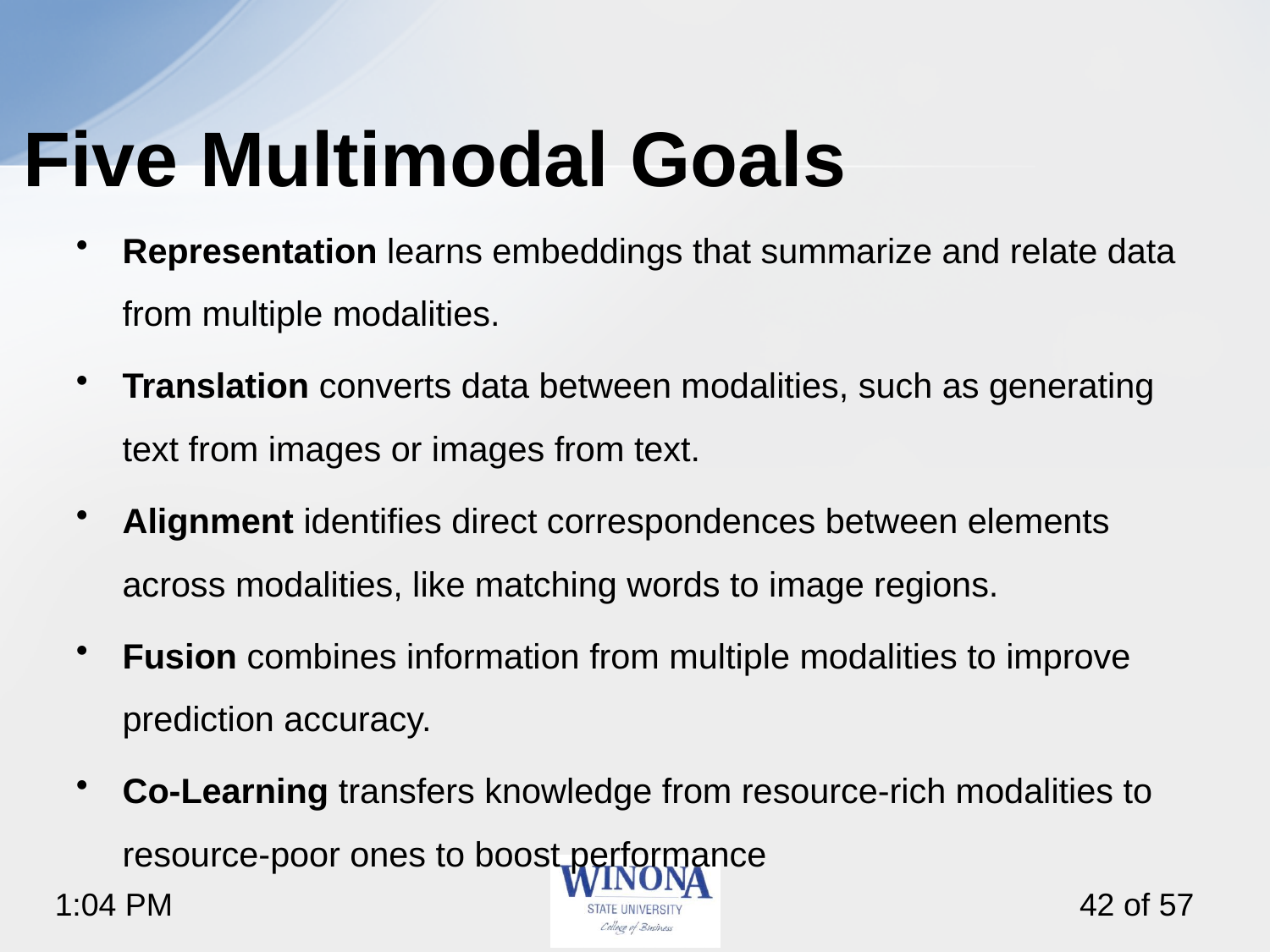

# Five Multimodal Goals
Representation learns embeddings that summarize and relate data from multiple modalities.
Translation converts data between modalities, such as generating text from images or images from text.
Alignment identifies direct correspondences between elements across modalities, like matching words to image regions.
Fusion combines information from multiple modalities to improve prediction accuracy.
Co-Learning transfers knowledge from resource-rich modalities to resource-poor ones to boost performance